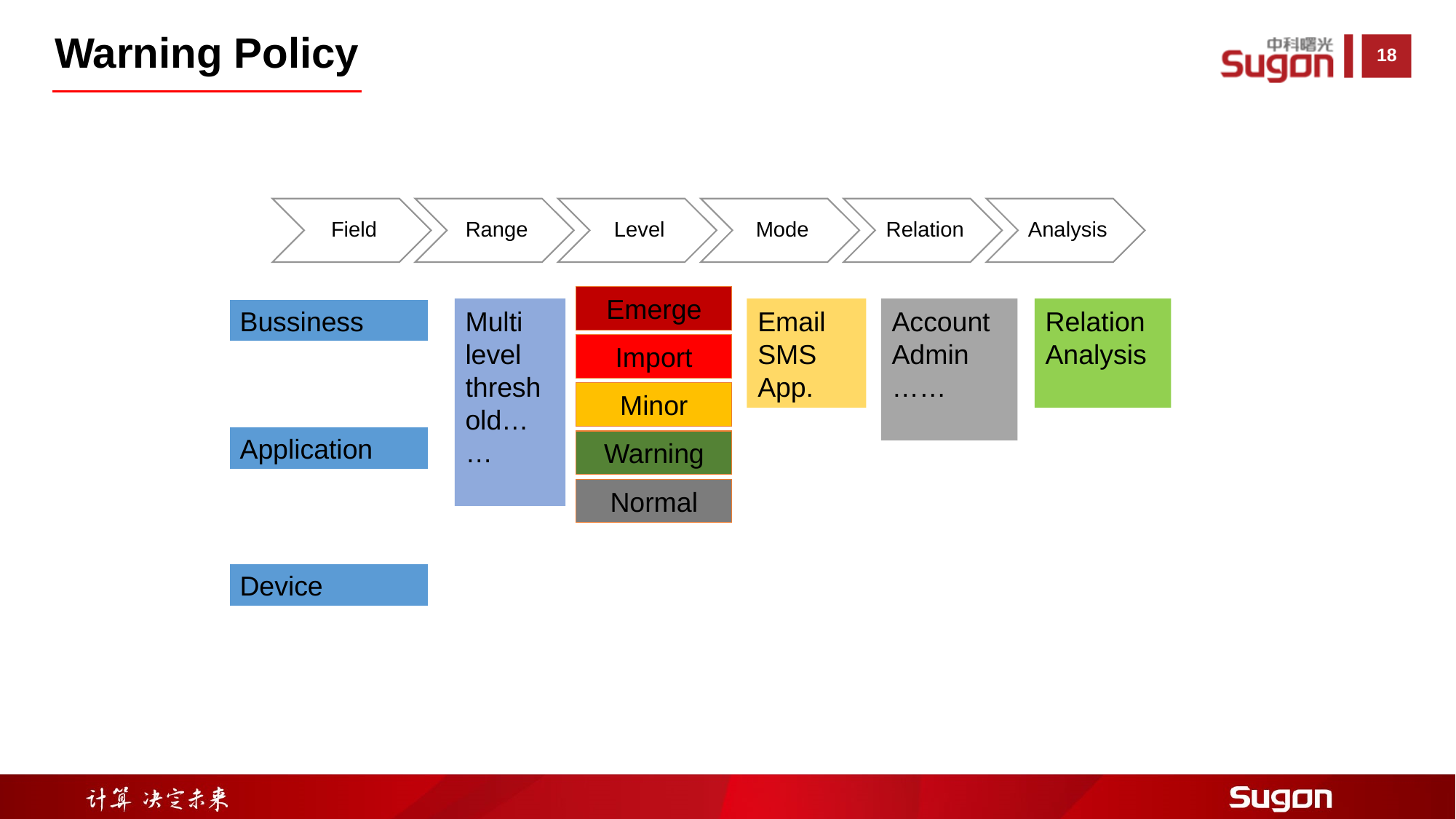

Field
Range
Level
Mode
Relation
Analysis
Warning Policy
Emerge
Import
Minor
Warning
Normal
Bussiness
Multi
level threshold……

Email
SMS
App.
Account
Admin
……

Relation
Analysis

Application
Device